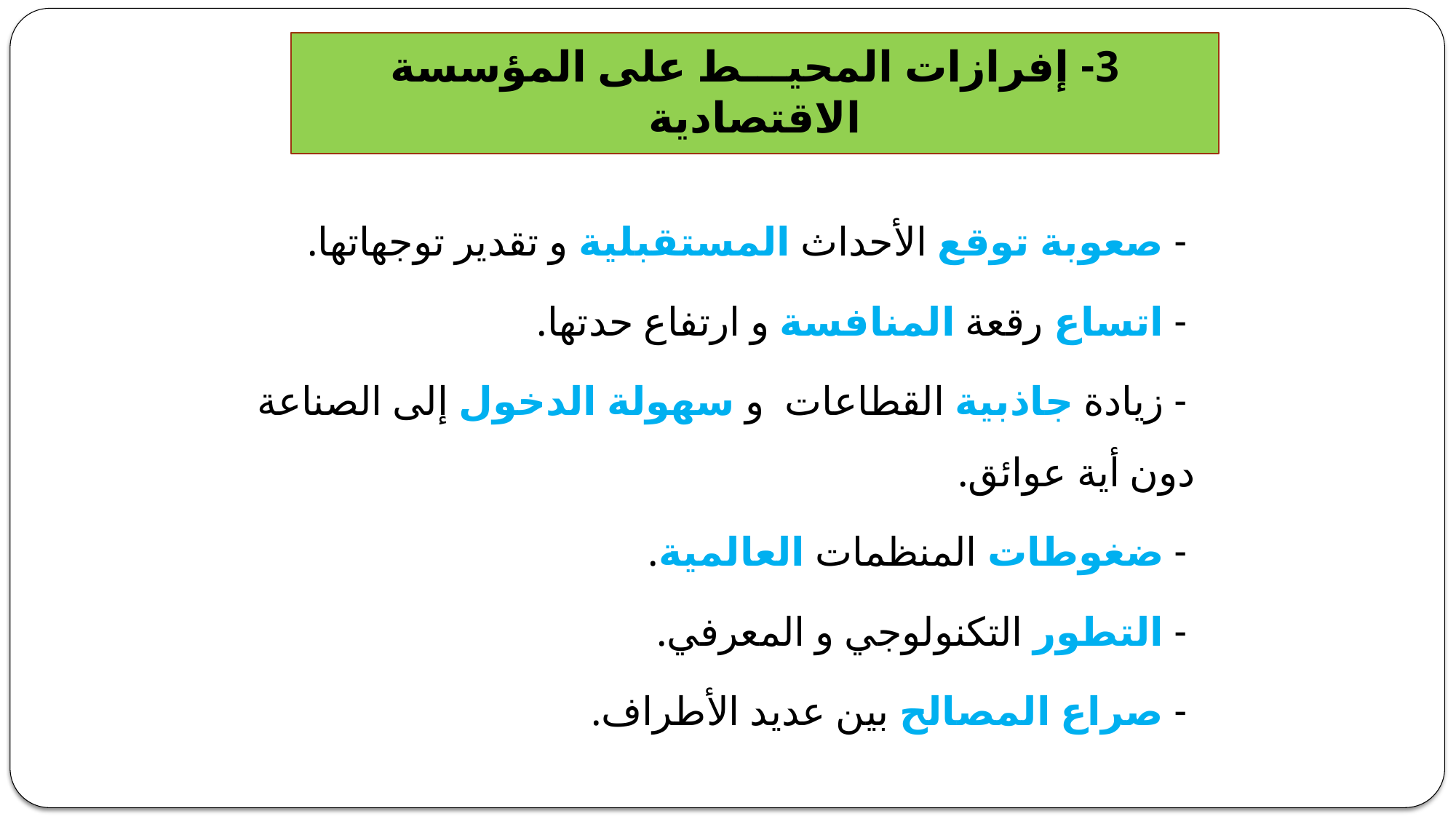

# 3- إفرازات المحيـــط على المؤسسة الاقتصادية
    - صعوبة توقع الأحداث المستقبلية و تقدير توجهاتها.
    - اتساع رقعة المنافسة و ارتفاع حدتها.
    - زيادة جاذبية القطاعات  و سهولة الدخول إلى الصناعة دون أية عوائق.
    - ضغوطات المنظمات العالمية.
    - التطور التكنولوجي و المعرفي.
    - صراع المصالح بين عديد الأطراف.